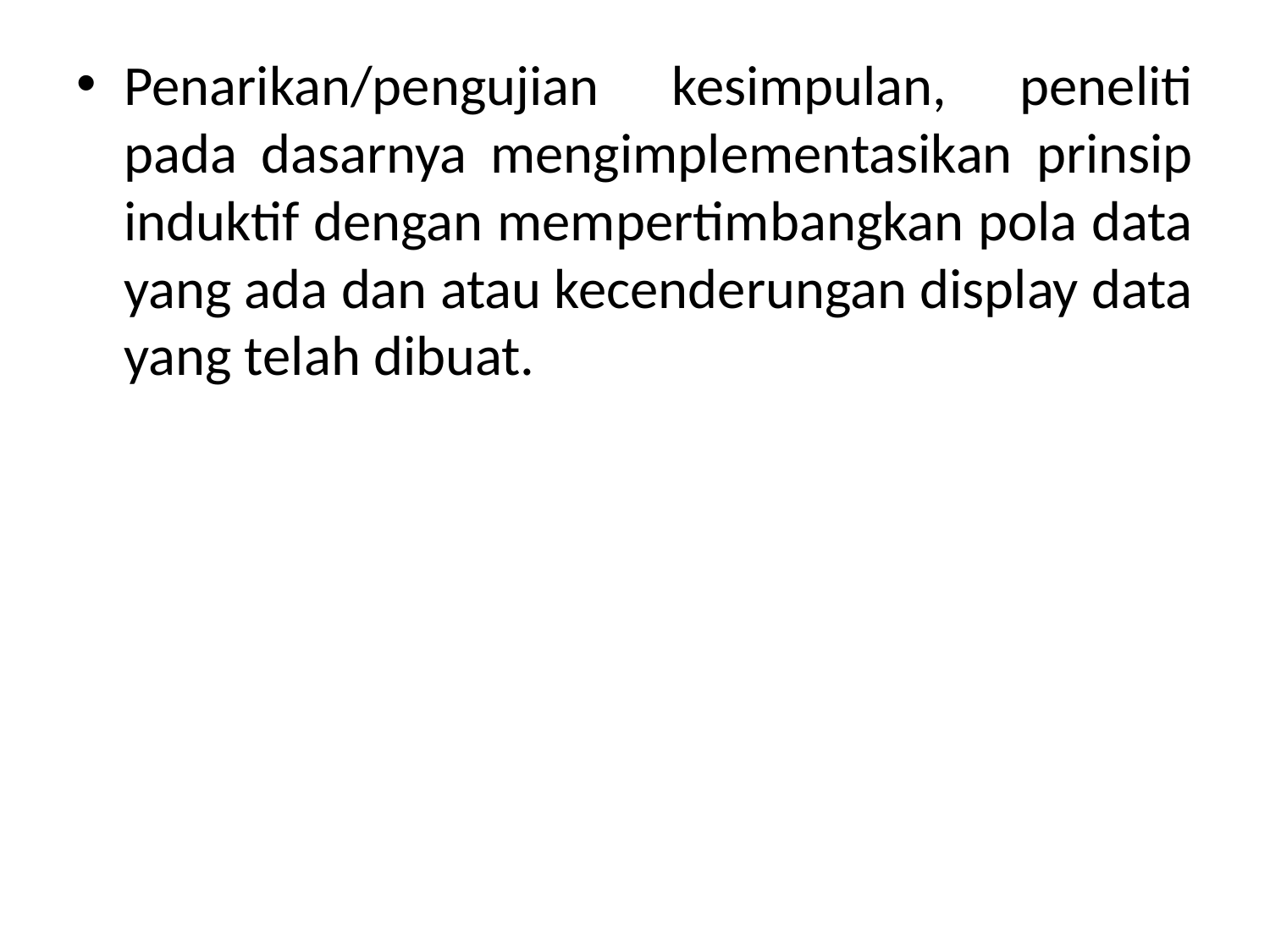

Penarikan/pengujian kesimpulan, peneliti pada dasarnya mengimplementasikan prinsip induktif dengan mempertimbangkan pola data yang ada dan atau kecenderungan display data yang telah dibuat.